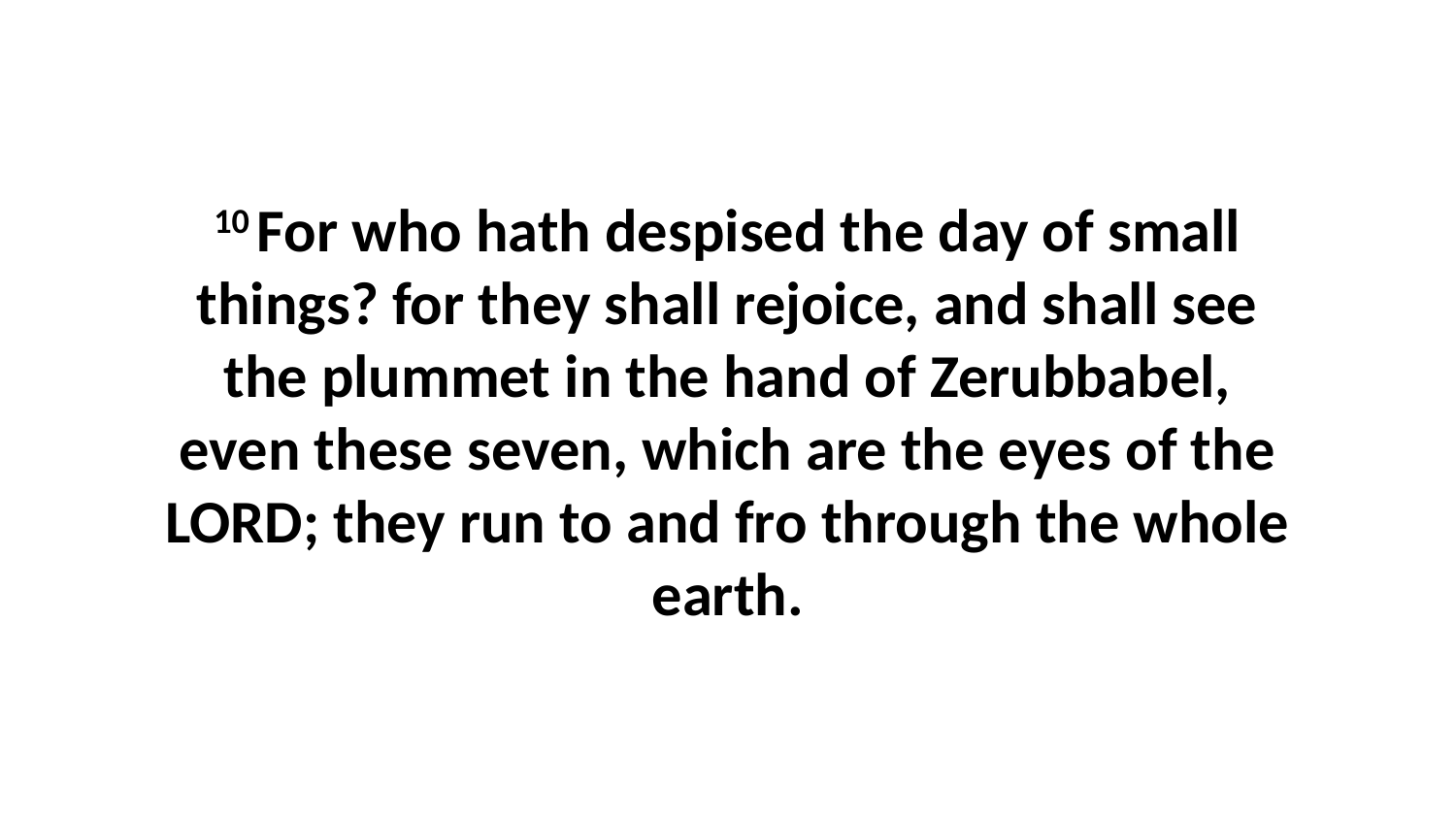

10 For who hath despised the day of small things? for they shall rejoice, and shall see the plummet in the hand of Zerubbabel, even these seven, which are the eyes of the LORD; they run to and fro through the whole earth.